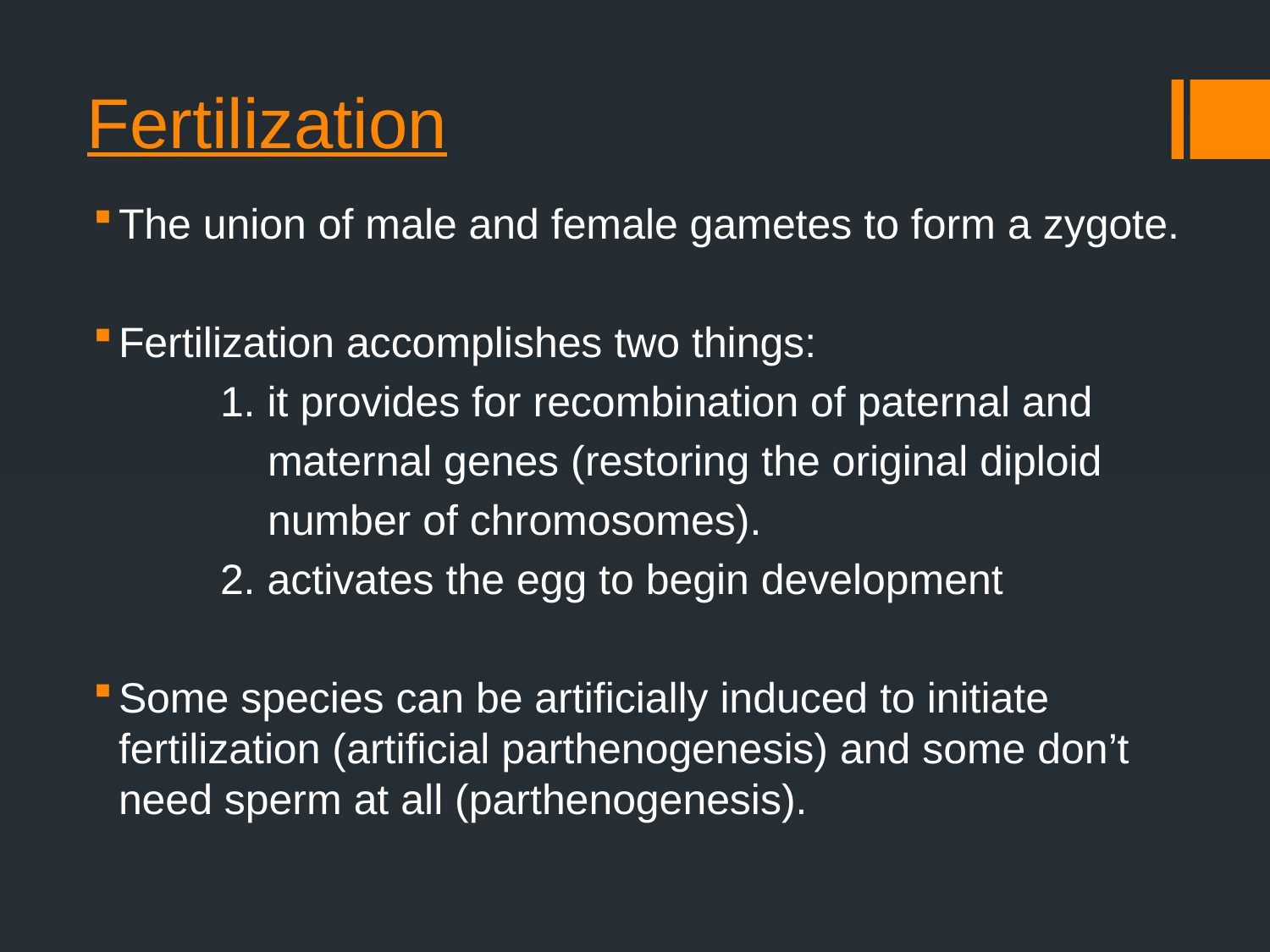

# Fertilization
The union of male and female gametes to form a zygote.

Fertilization accomplishes two things:
	1. it provides for recombination of paternal and
	    maternal genes (restoring the original diploid
	    number of chromosomes).
	2. activates the egg to begin development

Some species can be artificially induced to initiate fertilization (artificial parthenogenesis) and some don’t need sperm at all (parthenogenesis).